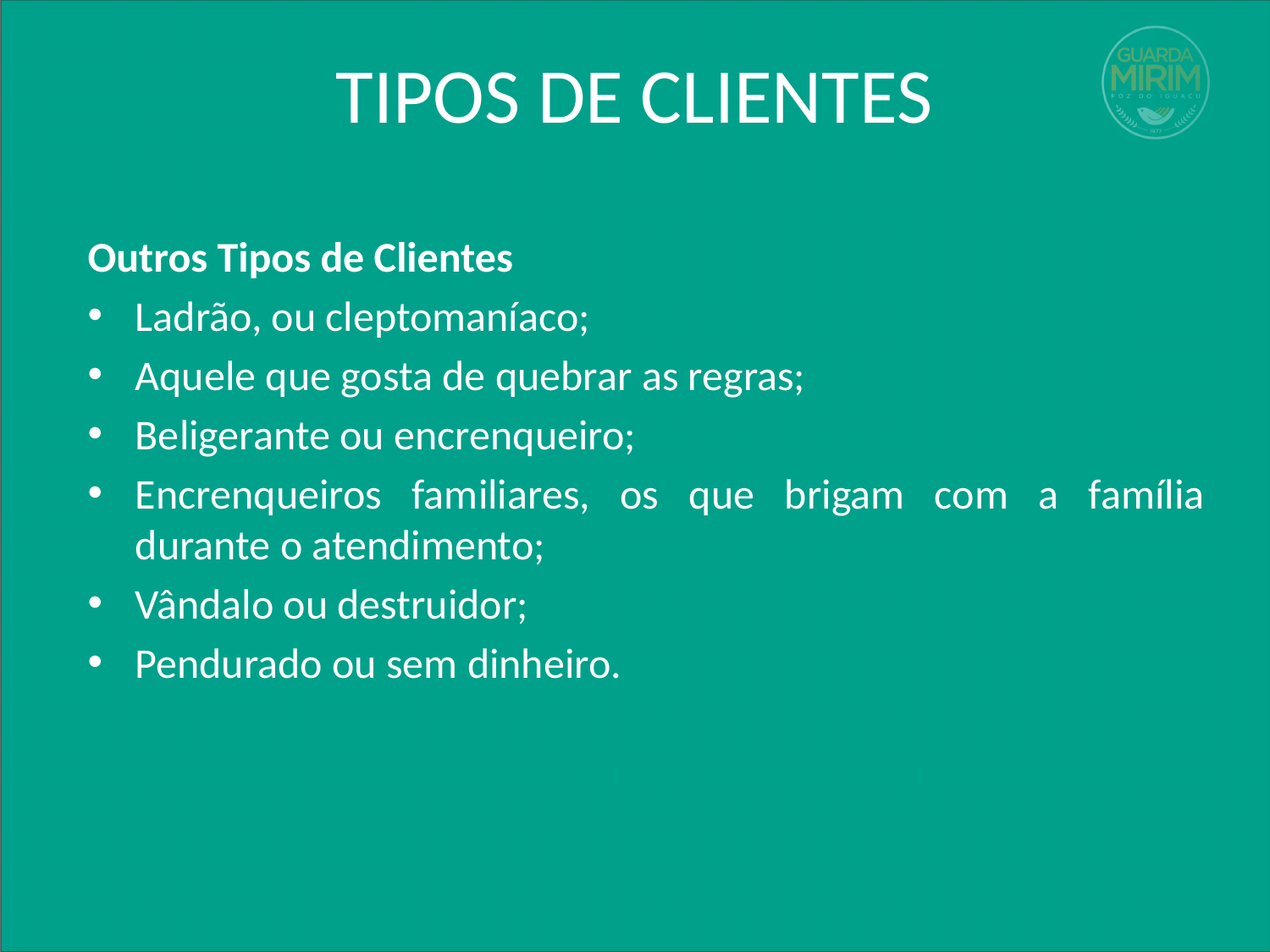

# TIPOS DE CLIENTES
Outros Tipos de Clientes
Ladrão, ou cleptomaníaco;
Aquele que gosta de quebrar as regras;
Beligerante ou encrenqueiro;
Encrenqueiros familiares, os que brigam com a família durante o atendimento;
Vândalo ou destruidor;
Pendurado ou sem dinheiro.